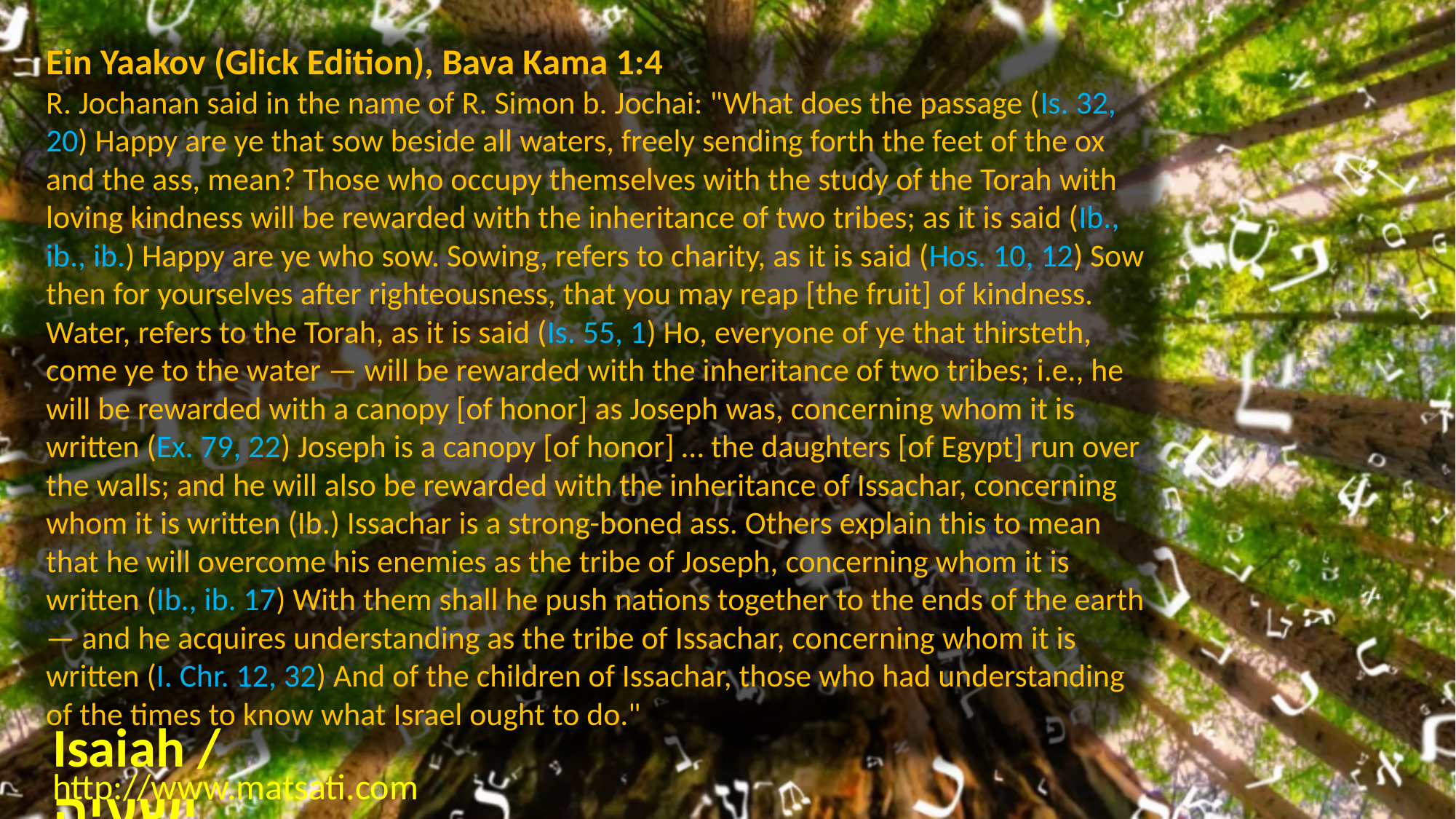

Ein Yaakov (Glick Edition), Bava Kama 1:4
R. Jochanan said in the name of R. Simon b. Jochai: "What does the passage (Is. 32, 20) Happy are ye that sow beside all waters, freely sending forth the feet of the ox and the ass, mean? Those who occupy themselves with the study of the Torah with loving kindness will be rewarded with the inheritance of two tribes; as it is said (Ib., ib., ib.) Happy are ye who sow. Sowing, refers to charity, as it is said (Hos. 10, 12) Sow then for yourselves after righteousness, that you may reap [the fruit] of kindness. Water, refers to the Torah, as it is said (Is. 55, 1) Ho, everyone of ye that thirsteth, come ye to the water — will be rewarded with the inheritance of two tribes; i.e., he will be rewarded with a canopy [of honor] as Joseph was, concerning whom it is written (Ex. 79, 22) Joseph is a canopy [of honor] … the daughters [of Egypt] run over the walls; and he will also be rewarded with the inheritance of Issachar, concerning whom it is written (Ib.) Issachar is a strong-boned ass. Others explain this to mean that he will overcome his enemies as the tribe of Joseph, concerning whom it is written (Ib., ib. 17) With them shall he push nations together to the ends of the earth — and he acquires understanding as the tribe of Issachar, concerning whom it is written (I. Chr. 12, 32) And of the children of Issachar, those who had understanding of the times to know what Israel ought to do."
Isaiah / ישעיה
http://www.matsati.com